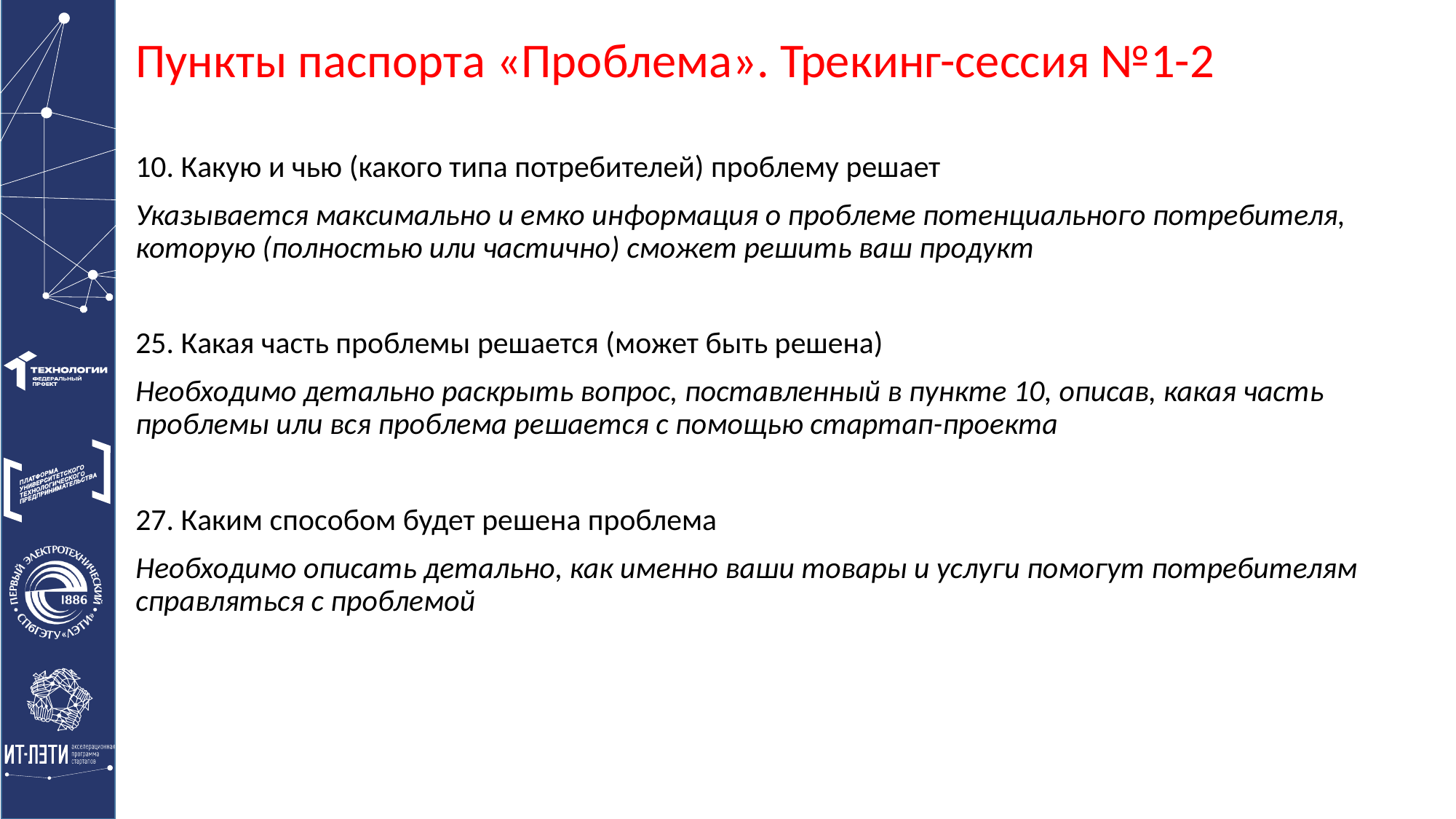

# Пункты паспорта «Проблема». Трекинг-сессия №1-2
10. Какую и чью (какого типа потребителей) проблему решает
Указывается максимально и емко информация о проблеме потенциального потребителя, которую (полностью или частично) сможет решить ваш продукт

25. Какая часть проблемы решается (может быть решена)
Необходимо детально раскрыть вопрос, поставленный в пункте 10, описав, какая часть проблемы или вся проблема решается с помощью стартап-проекта

27. Каким способом будет решена проблема
Необходимо описать детально, как именно ваши товары и услуги помогут потребителям справляться с проблемой